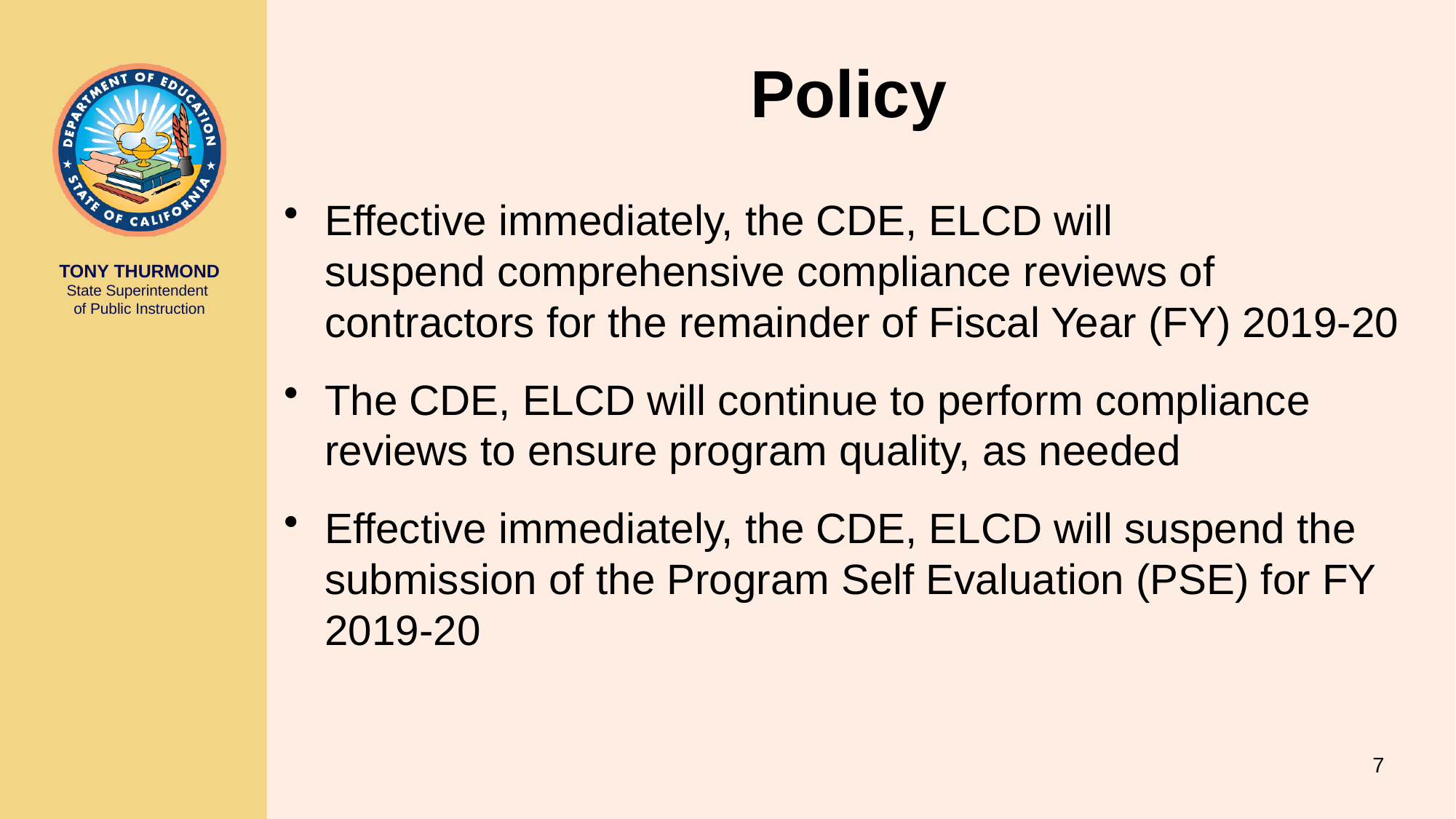

# Policy
Effective immediately, the CDE, ELCD will suspend comprehensive compliance reviews of contractors for the remainder of Fiscal Year (FY) 2019-20
The CDE, ELCD will continue to perform compliance reviews to ensure program quality, as needed
Effective immediately, the CDE, ELCD will suspend the submission of the Program Self Evaluation (PSE) for FY 2019-20
7